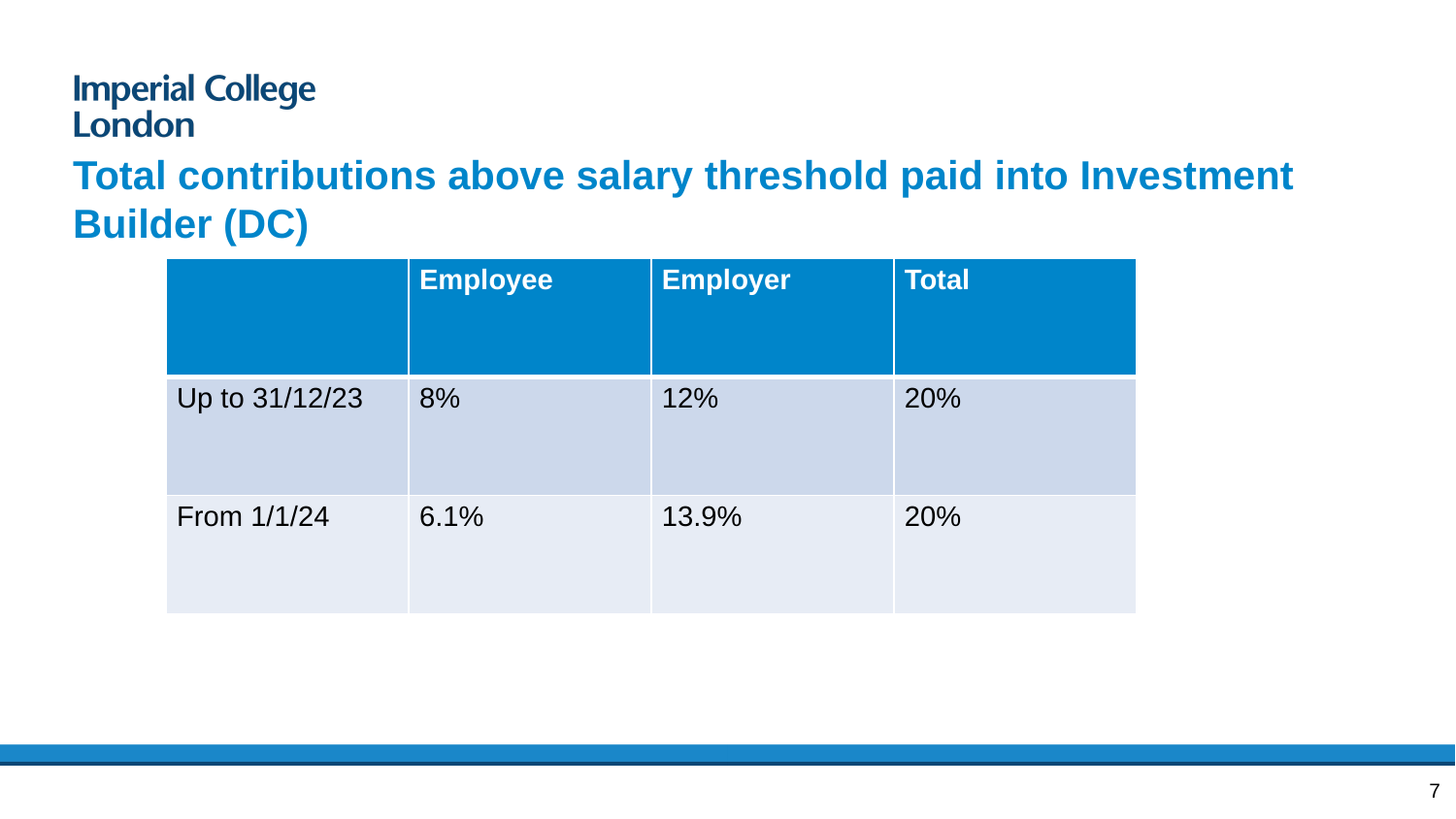

# Total contributions above salary threshold paid into Investment Builder (DC)
|  | Employee | Employer | Total |
| --- | --- | --- | --- |
| Up to 31/12/23 | 8% | 12% | 20% |
| From 1/1/24 | 6.1% | 13.9% | 20% |